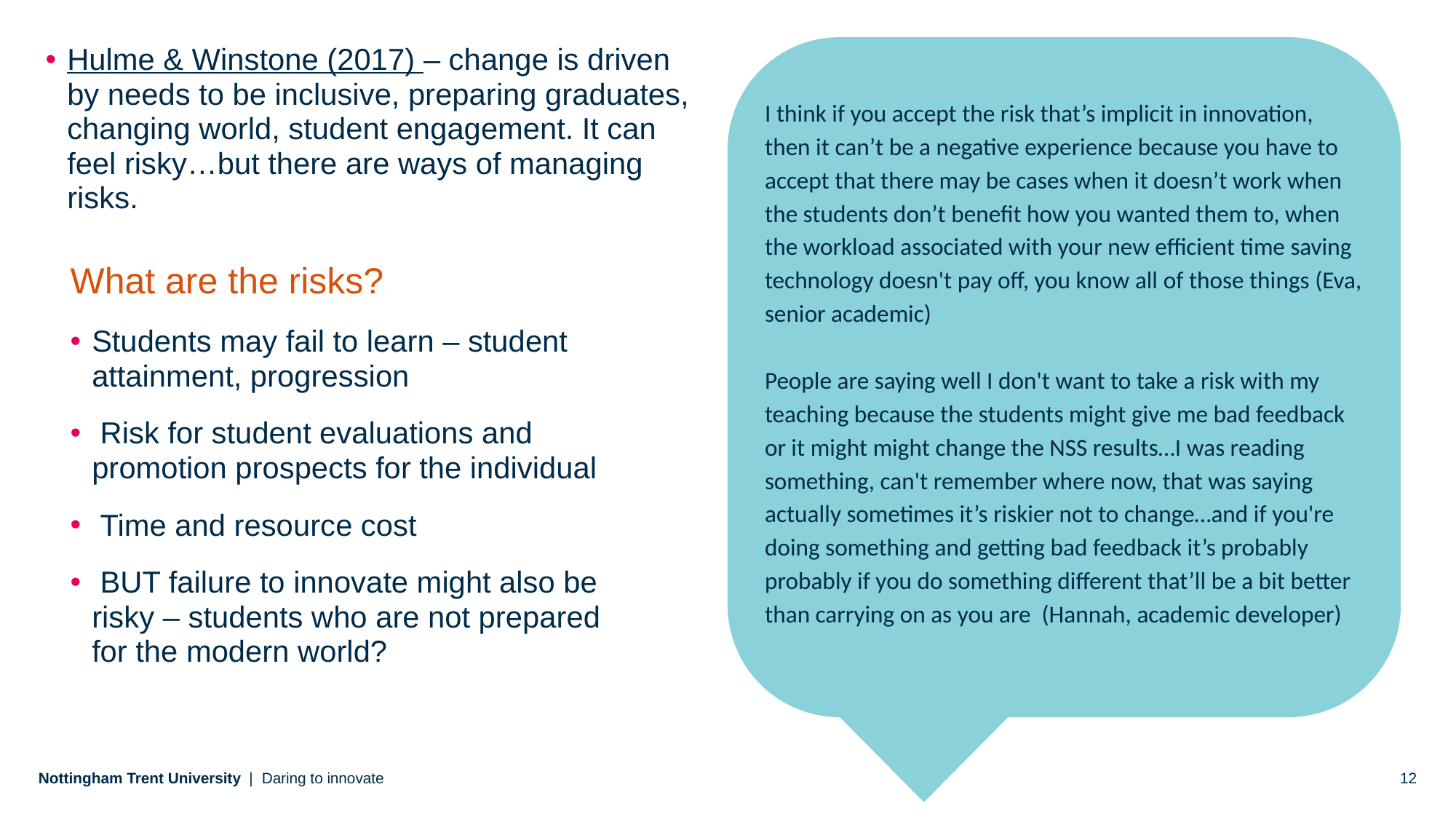

I think if you accept the risk that’s implicit in innovation, then it can’t be a negative experience because you have to accept that there may be cases when it doesn’t work when the students don’t benefit how you wanted them to, when the workload associated with your new efficient time saving technology doesn't pay off, you know all of those things (Eva, senior academic)

People are saying well I don't want to take a risk with my teaching because the students might give me bad feedback or it might might change the NSS results…I was reading something, can't remember where now, that was saying actually sometimes it’s riskier not to change…and if you're doing something and getting bad feedback it’s probably probably if you do something different that’ll be a bit better than carrying on as you are  (Hannah, academic developer)

Hulme & Winstone (2017) – change is driven by needs to be inclusive, preparing graduates, changing world, student engagement. It can feel risky…but there are ways of managing risks.

What are the risks?
Students may fail to learn – student attainment, progression
 Risk for student evaluations and promotion prospects for the individual
 Time and resource cost
 BUT failure to innovate might also be risky – students who are not prepared for the modern world?
Daring to innovate
12